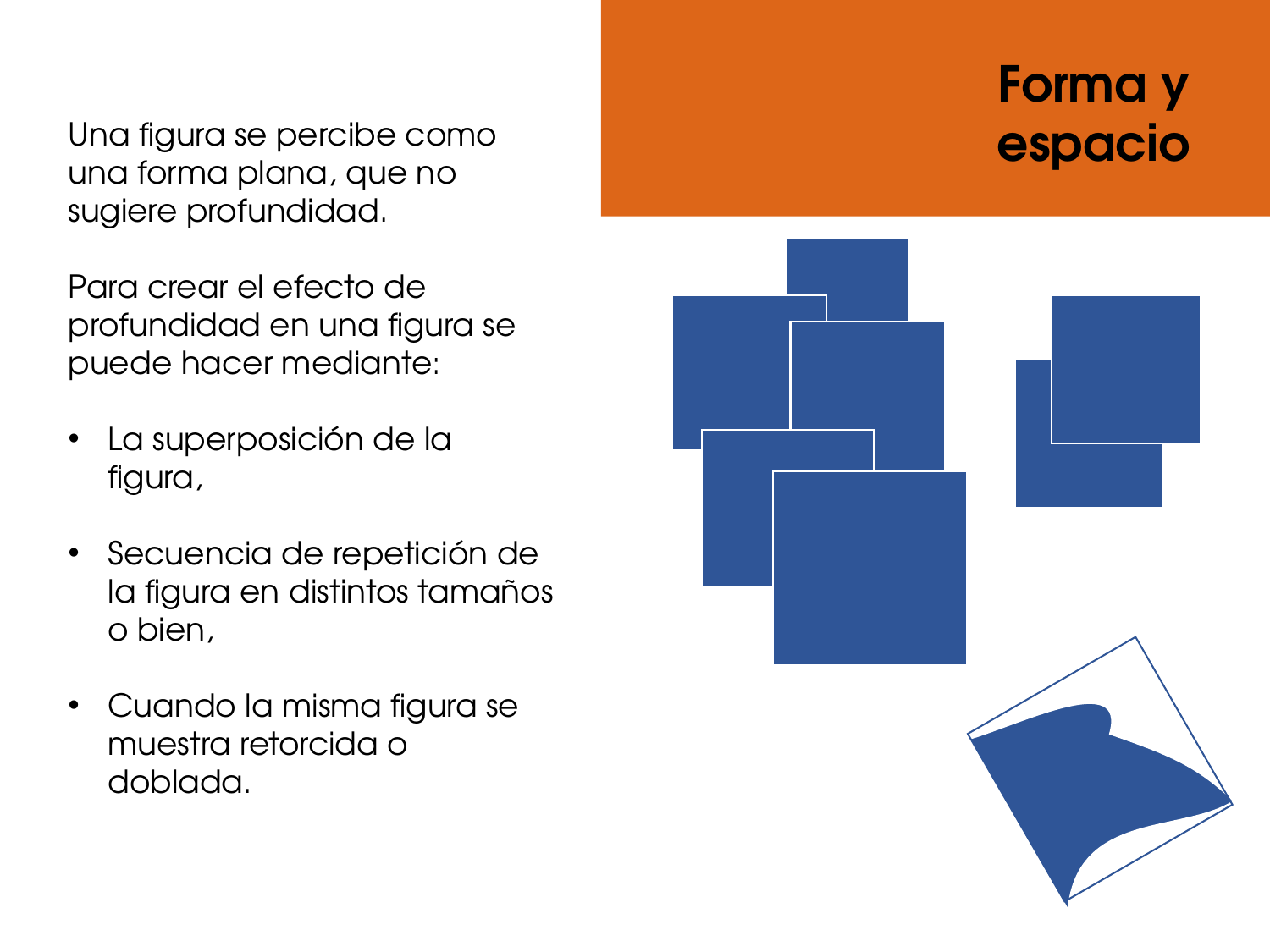

Forma y espacio

Una figura se percibe como una forma plana, que no sugiere profundidad.

Para crear el efecto de profundidad en una figura se puede hacer mediante:

La superposición de la figura,

Secuencia de repetición de la figura en distintos tamaños o bien,

Cuando la misma figura se muestra retorcida o doblada.